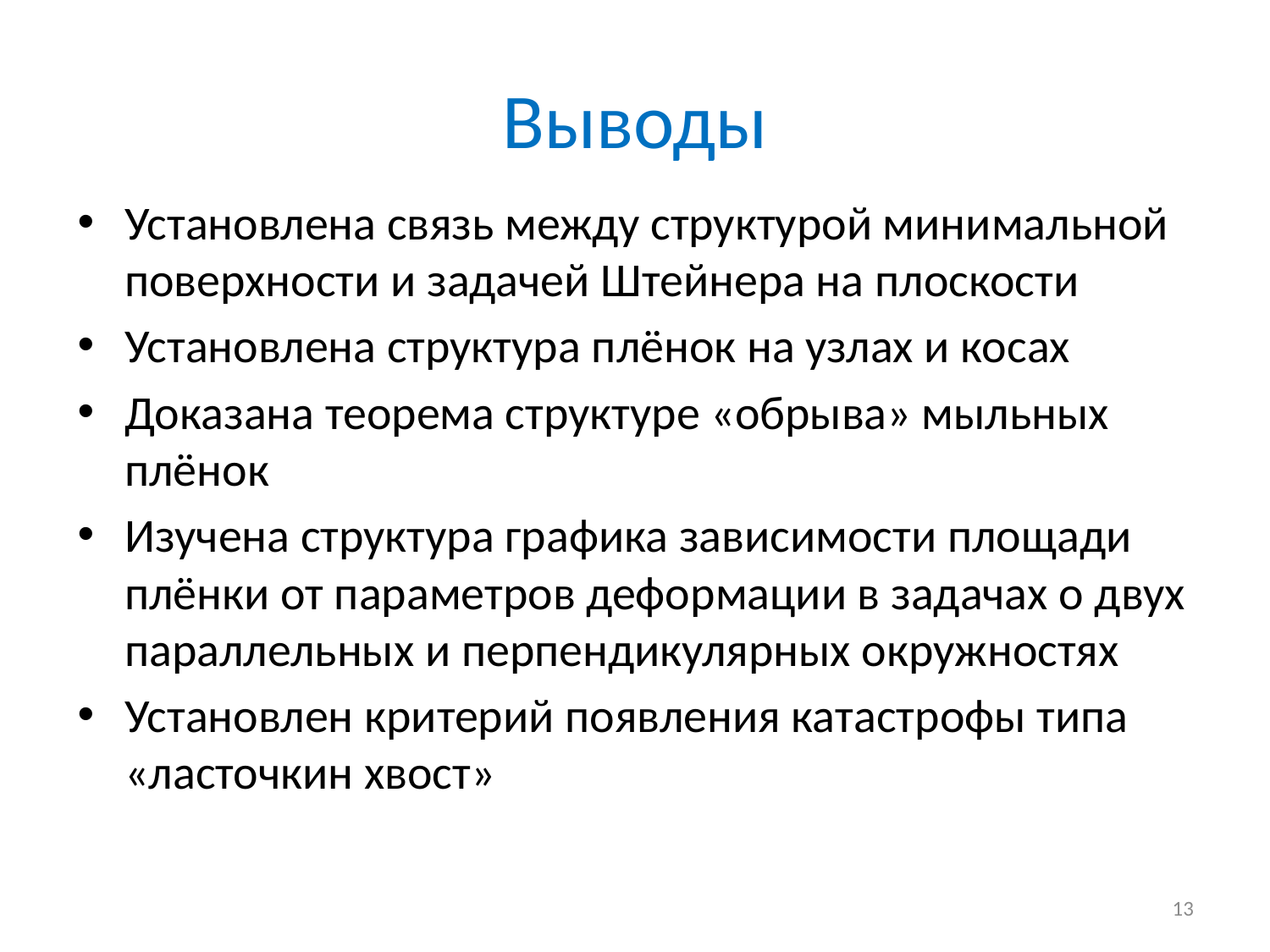

# Выводы
Установлена связь между структурой минимальной поверхности и задачей Штейнера на плоскости
Установлена структура плёнок на узлах и косах
Доказана теорема структуре «обрыва» мыльных плёнок
Изучена структура графика зависимости площади плёнки от параметров деформации в задачах о двух параллельных и перпендикулярных окружностях
Установлен критерий появления катастрофы типа «ласточкин хвост»
13